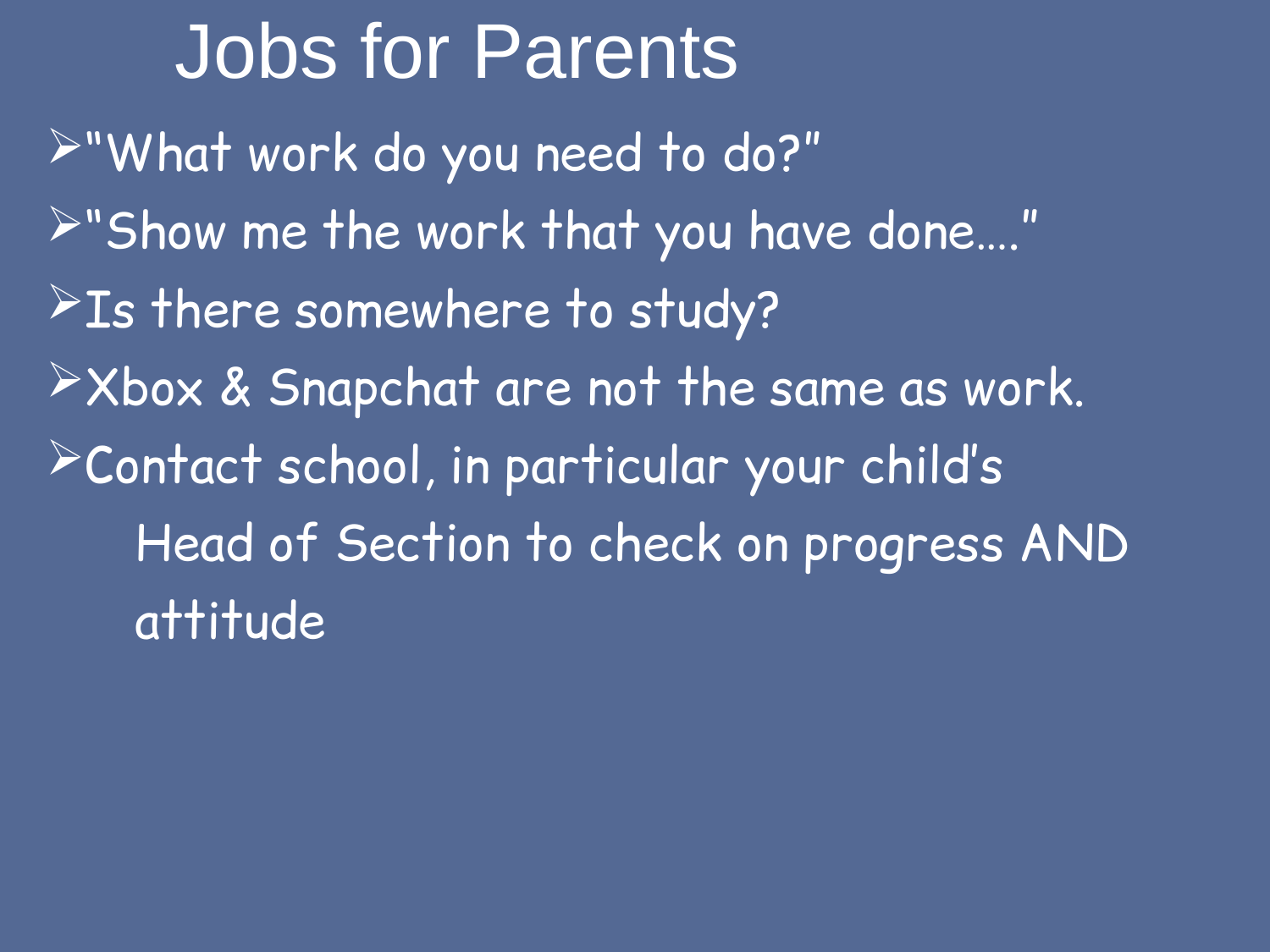

Jobs for Parents
“What work do you need to do?”
“Show me the work that you have done….”
Is there somewhere to study?
Xbox & Snapchat are not the same as work.
Contact school, in particular your child’s
    Head of Section to check on progress AND
    attitude